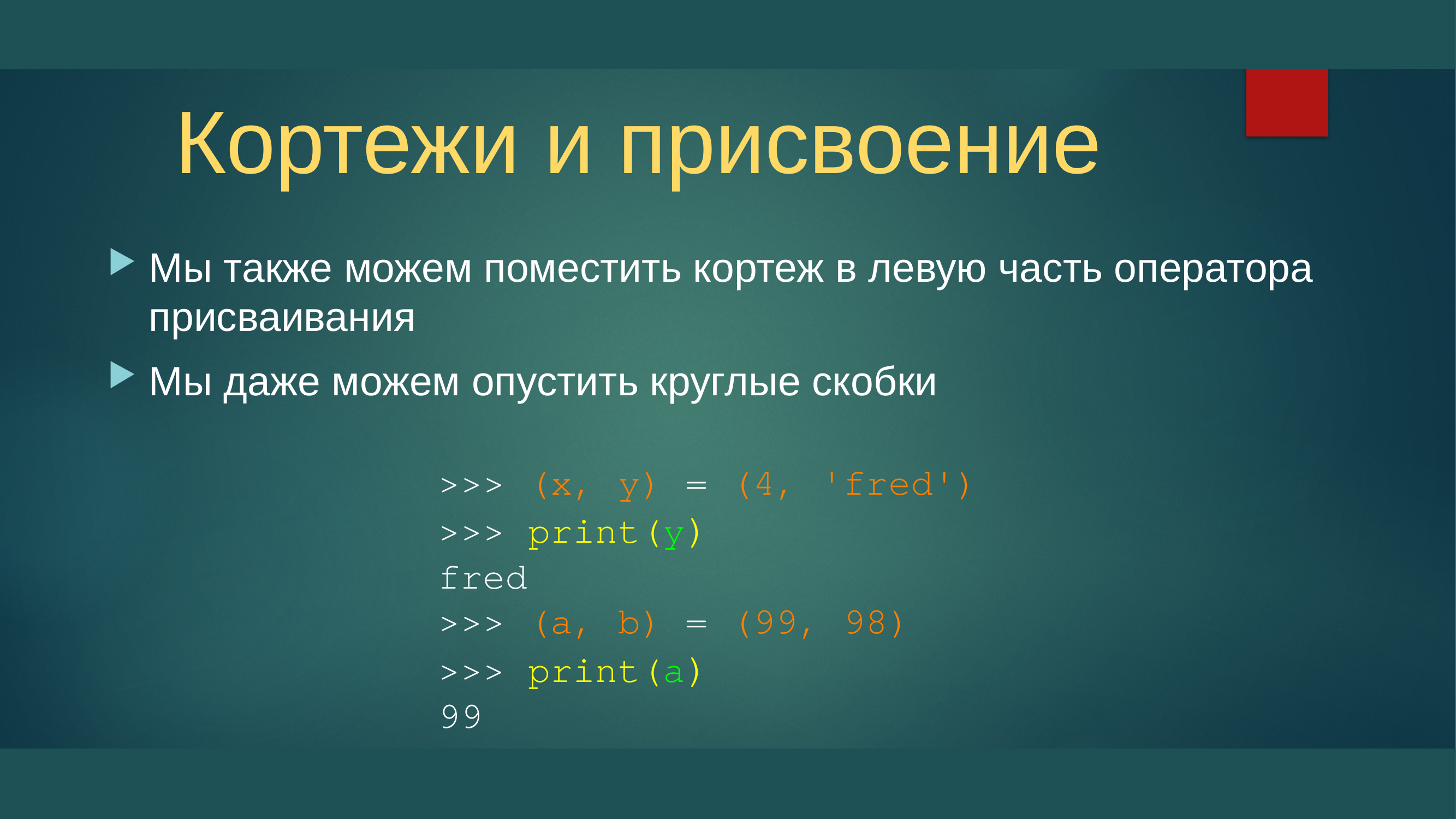

# Кортежи и присвоение
Мы также можем поместить кортеж в левую часть оператора присваивания
Мы даже можем опустить круглые скобки
>>> (x, y) = (4, 'fred')
>>> print(y)
fred
>>> (a, b) = (99, 98)
>>> print(a)
99